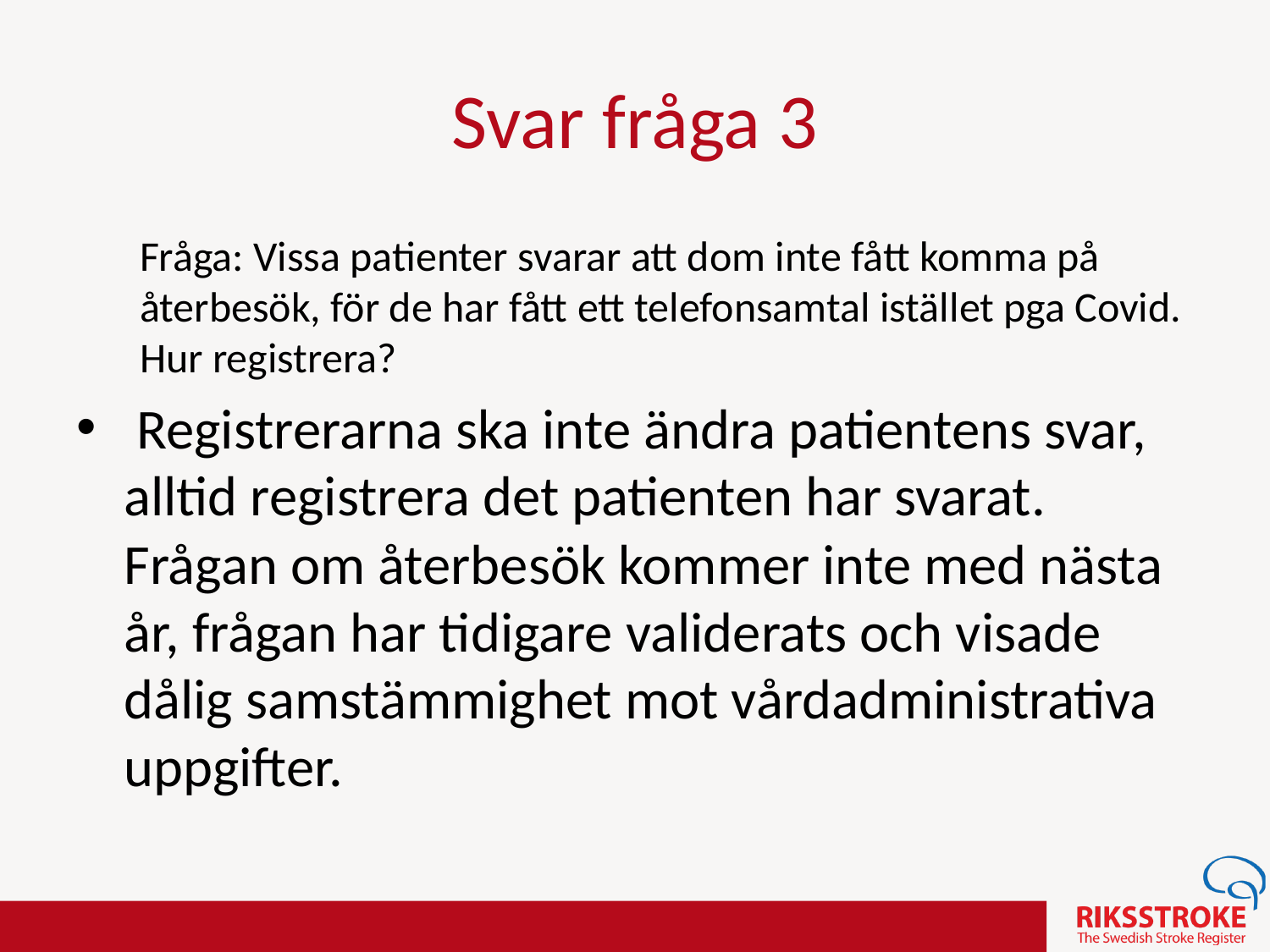

Fråga: Vissa patienter svarar att dom inte fått komma på återbesök, för de har fått ett telefonsamtal istället pga Covid. Hur registrera?
 Registrerarna ska inte ändra patientens svar, alltid registrera det patienten har svarat. Frågan om återbesök kommer inte med nästa år, frågan har tidigare validerats och visade dålig samstämmighet mot vårdadministrativa uppgifter.
Svar fråga 3